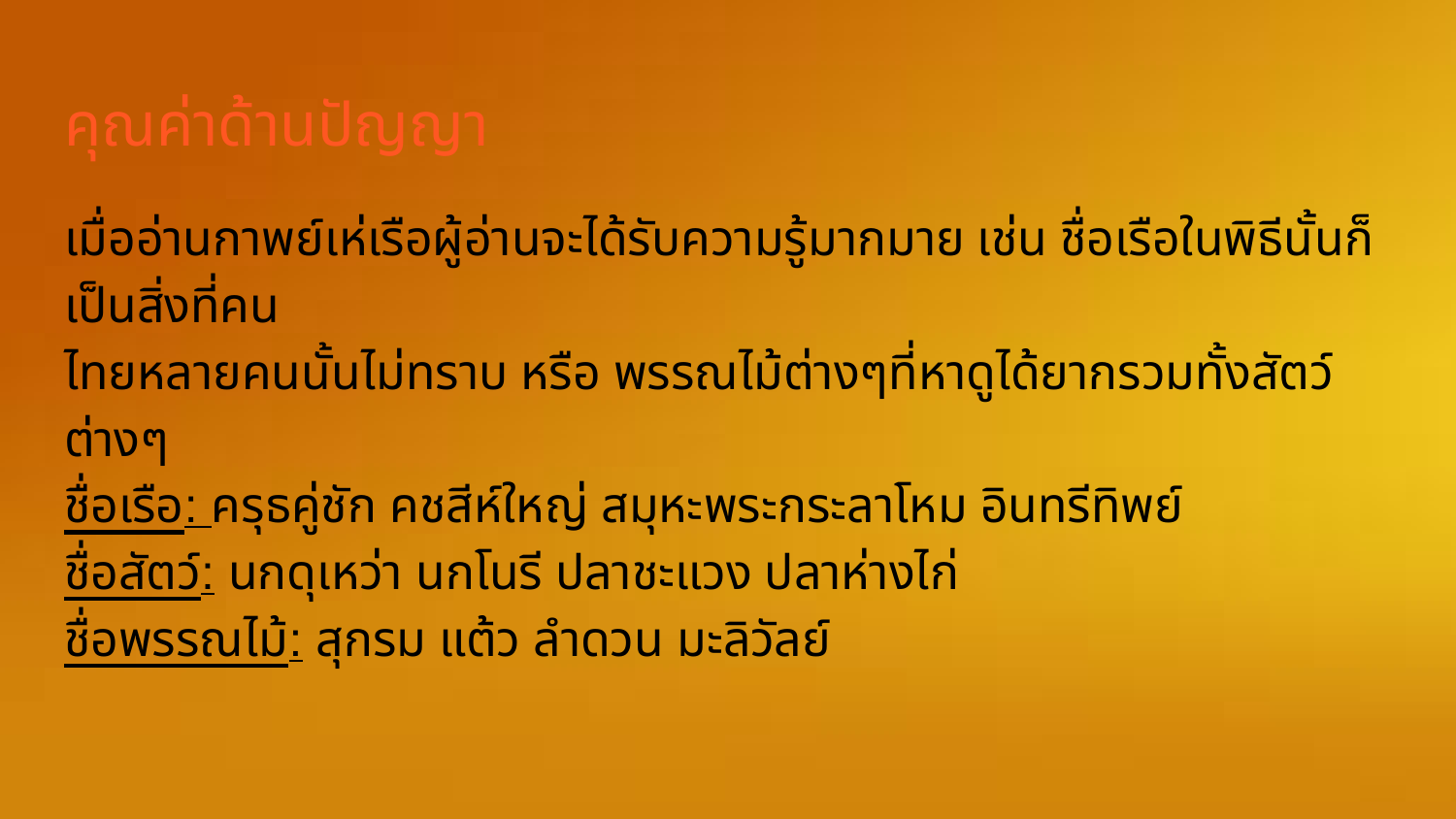

# คุณค่าด้านปัญญา
เมื่ออ่านกาพย์เห่เรือผู้อ่านจะได้รับความรู้มากมาย เช่น ชื่อเรือในพิธีนั้นก็เป็นสิ่งที่คน
ไทยหลายคนนั้นไม่ทราบ หรือ พรรณไม้ต่างๆที่หาดูได้ยากรวมทั้งสัตว์ต่างๆ
ชื่อเรือ: ครุธคู่ชัก คชสีห์ใหญ่ สมุหะพระกระลาโหม อินทรีทิพย์
ชื่อสัตว์: นกดุเหว่า นกโนรี ปลาชะแวง ปลาห่างไก่
ชื่อพรรณไม้: สุกรม แต้ว ลำดวน มะลิวัลย์